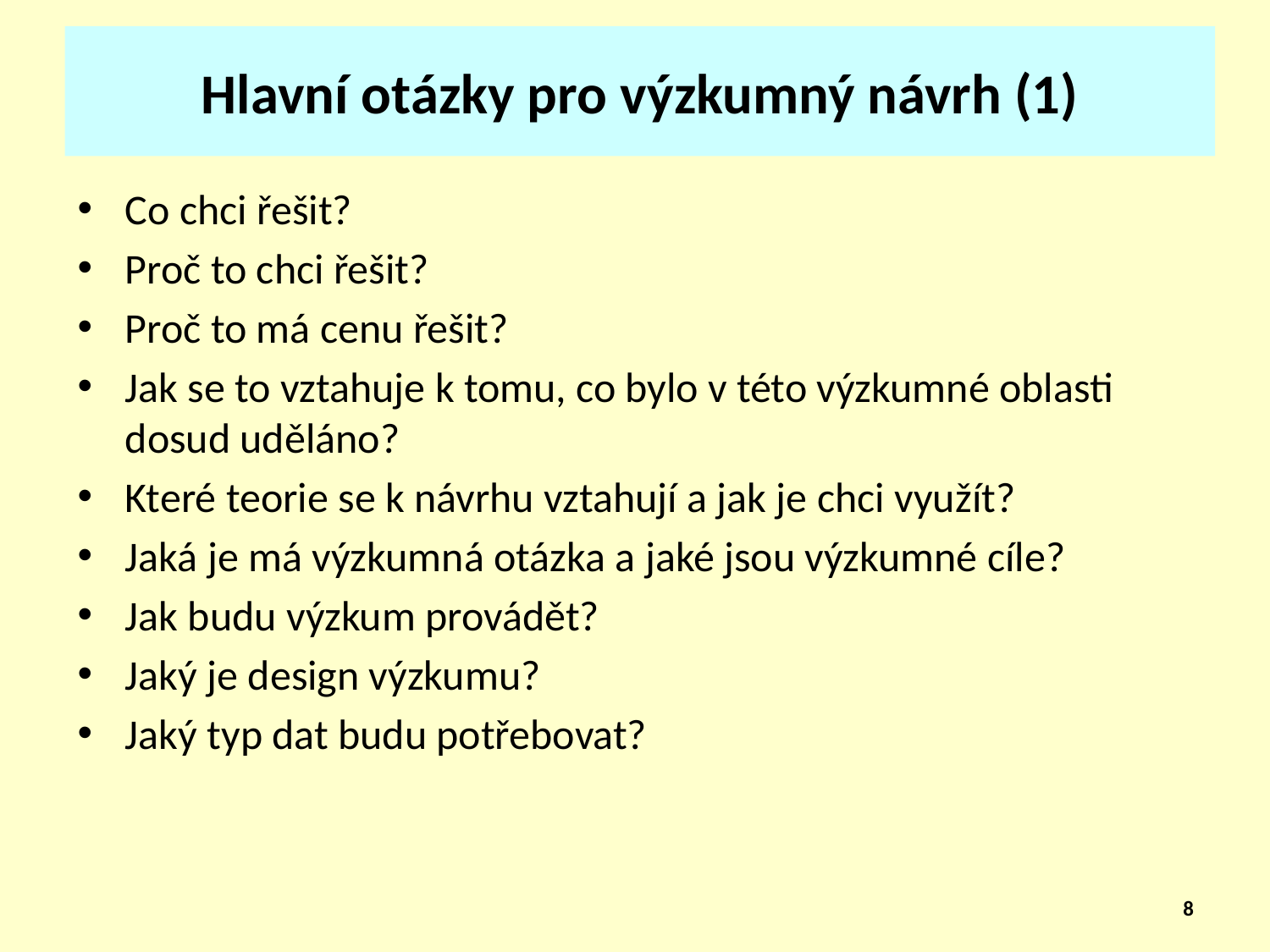

# Hlavní otázky pro výzkumný návrh (1)
Co chci řešit?
Proč to chci řešit?
Proč to má cenu řešit?
Jak se to vztahuje k tomu, co bylo v této výzkumné oblasti dosud uděláno?
Které teorie se k návrhu vztahují a jak je chci využít?
Jaká je má výzkumná otázka a jaké jsou výzkumné cíle?
Jak budu výzkum provádět?
Jaký je design výzkumu?
Jaký typ dat budu potřebovat?

8